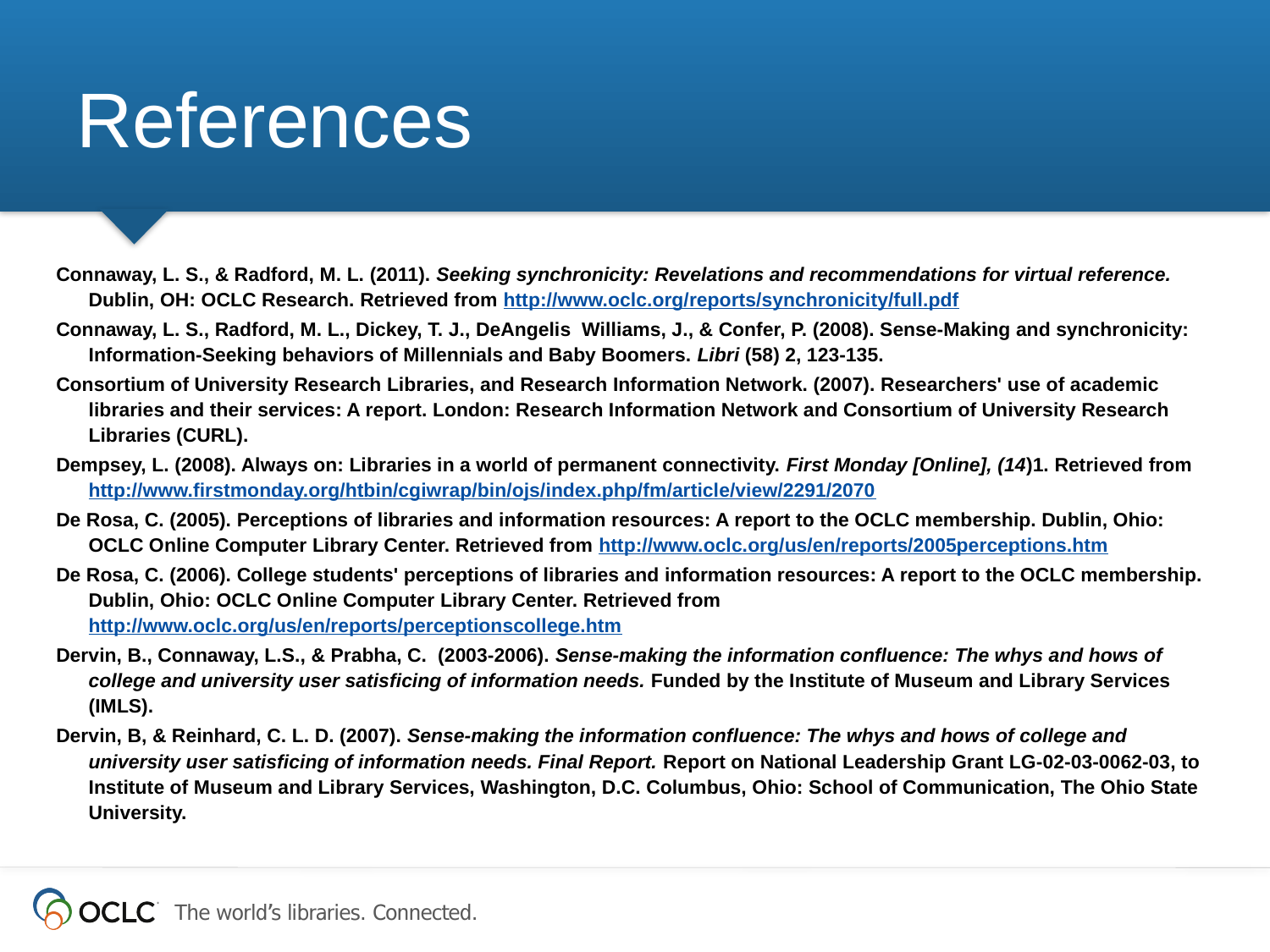

# References

Connaway, L. S., & Radford, M. L. (2011). Seeking synchronicity: Revelations and recommendations for virtual reference. Dublin, OH: OCLC Research. Retrieved from http://www.oclc.org/reports/synchronicity/full.pdf
Connaway, L. S., Radford, M. L., Dickey, T. J., DeAngelis  Williams, J., & Confer, P. (2008). Sense-Making and synchronicity: Information-Seeking behaviors of Millennials and Baby Boomers. Libri (58) 2, 123-135.
Consortium of University Research Libraries, and Research Information Network. (2007). Researchers' use of academic libraries and their services: A report. London: Research Information Network and Consortium of University Research Libraries (CURL).
Dempsey, L. (2008). Always on: Libraries in a world of permanent connectivity. First Monday [Online], (14)1. Retrieved from http://www.firstmonday.org/htbin/cgiwrap/bin/ojs/index.php/fm/article/view/2291/2070
De Rosa, C. (2005). Perceptions of libraries and information resources: A report to the OCLC membership. Dublin, Ohio: OCLC Online Computer Library Center. Retrieved from http://www.oclc.org/us/en/reports/2005perceptions.htm
De Rosa, C. (2006). College students' perceptions of libraries and information resources: A report to the OCLC membership. Dublin, Ohio: OCLC Online Computer Library Center. Retrieved from http://www.oclc.org/us/en/reports/perceptionscollege.htm
Dervin, B., Connaway, L.S., & Prabha, C.  (2003-2006). Sense-making the information confluence: The whys and hows of college and university user satisficing of information needs. Funded by the Institute of Museum and Library Services (IMLS).
Dervin, B, & Reinhard, C. L. D. (2007). Sense-making the information confluence: The whys and hows of college and university user satisficing of information needs. Final Report. Report on National Leadership Grant LG-02-03-0062-03, to Institute of Museum and Library Services, Washington, D.C. Columbus, Ohio: School of Communication, The Ohio State University.